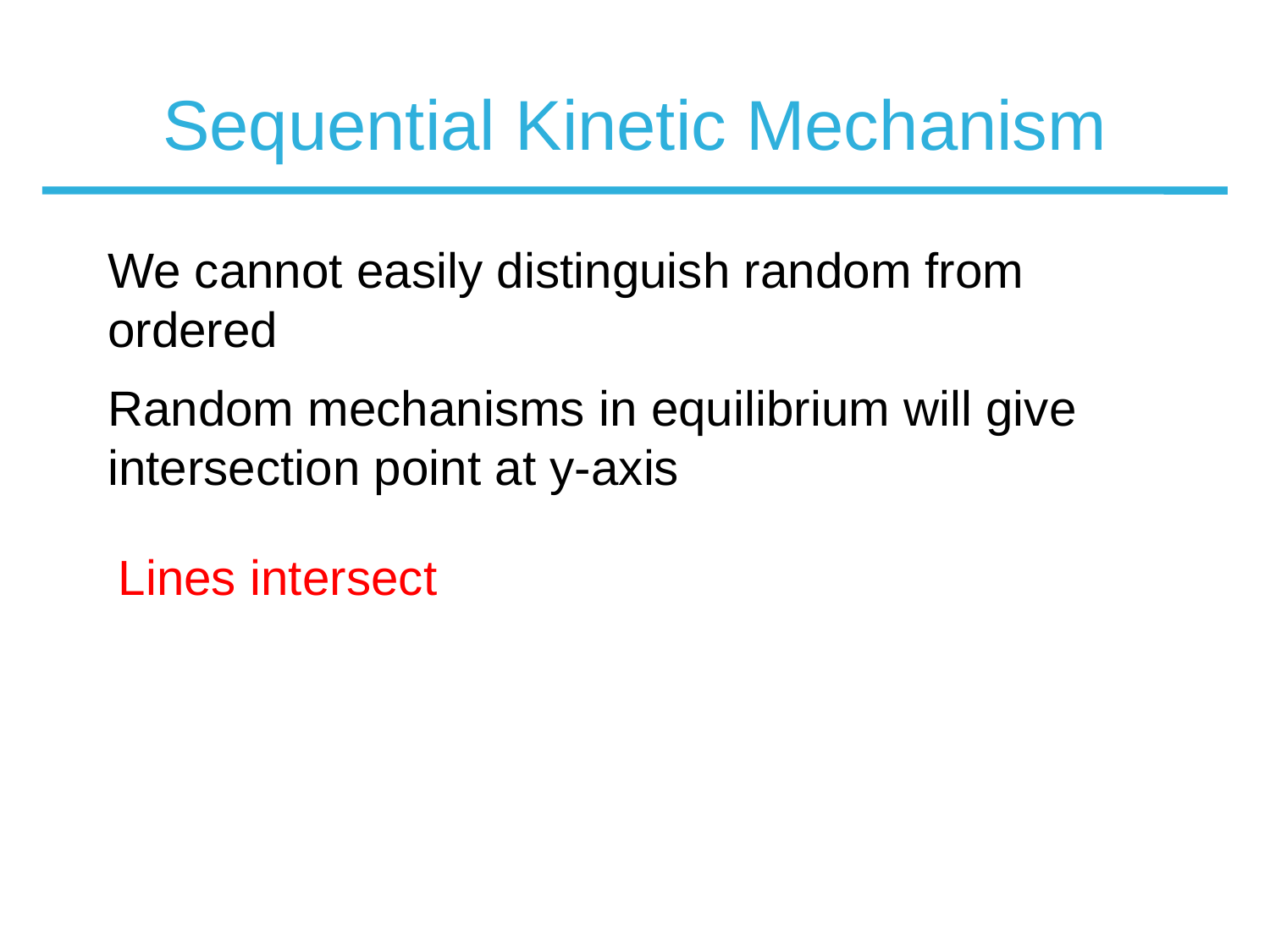

# Sequential Kinetic Mechanism

We cannot easily distinguish random from ordered
Random mechanisms in equilibrium will give
intersection point at y-axis
Lines intersect